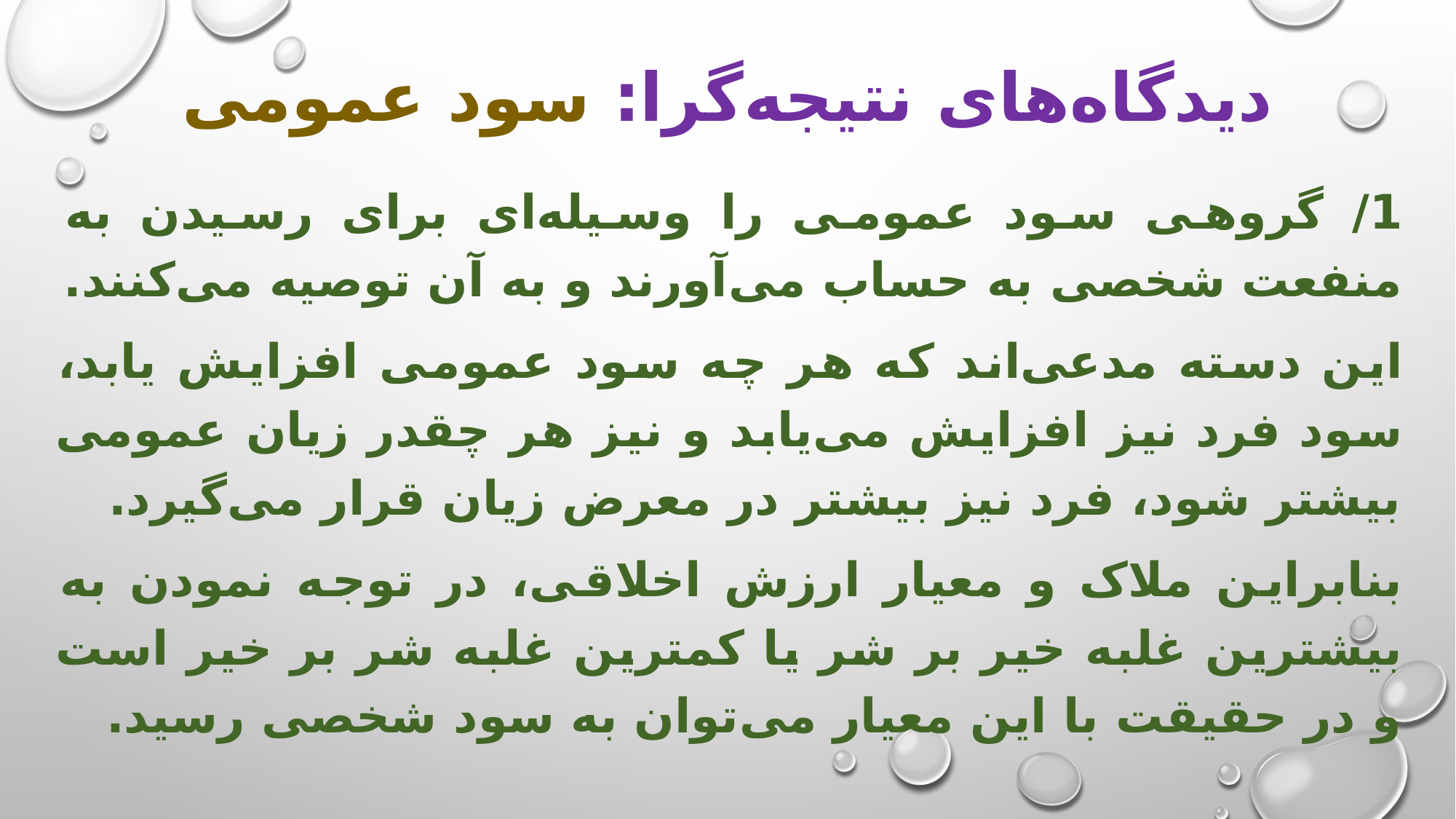

# دیدگاه‌های نتیجه‌گرا: سود عمومی
1/ گروهی سود عمومی را وسیله‌ای برای رسیدن به منفعت شخصی به حساب می‌آورند و به آن توصیه می‌کنند.
این دسته مدعی‌اند که هر چه سود عمومی افزایش یابد، سود فرد نیز افزایش می‌یابد و نیز هر چقدر زیان عمومی بیشتر شود، فرد نیز بیشتر در معرض زیان قرار می‌گیرد.
بنابراین ملاک و معیار ارزش اخلاقی، در توجه نمودن به بیشترین غلبه خیر بر شر یا کمترین غلبه شر بر خیر است و در حقیقت با این معیار می‌توان به سود شخصی رسید.